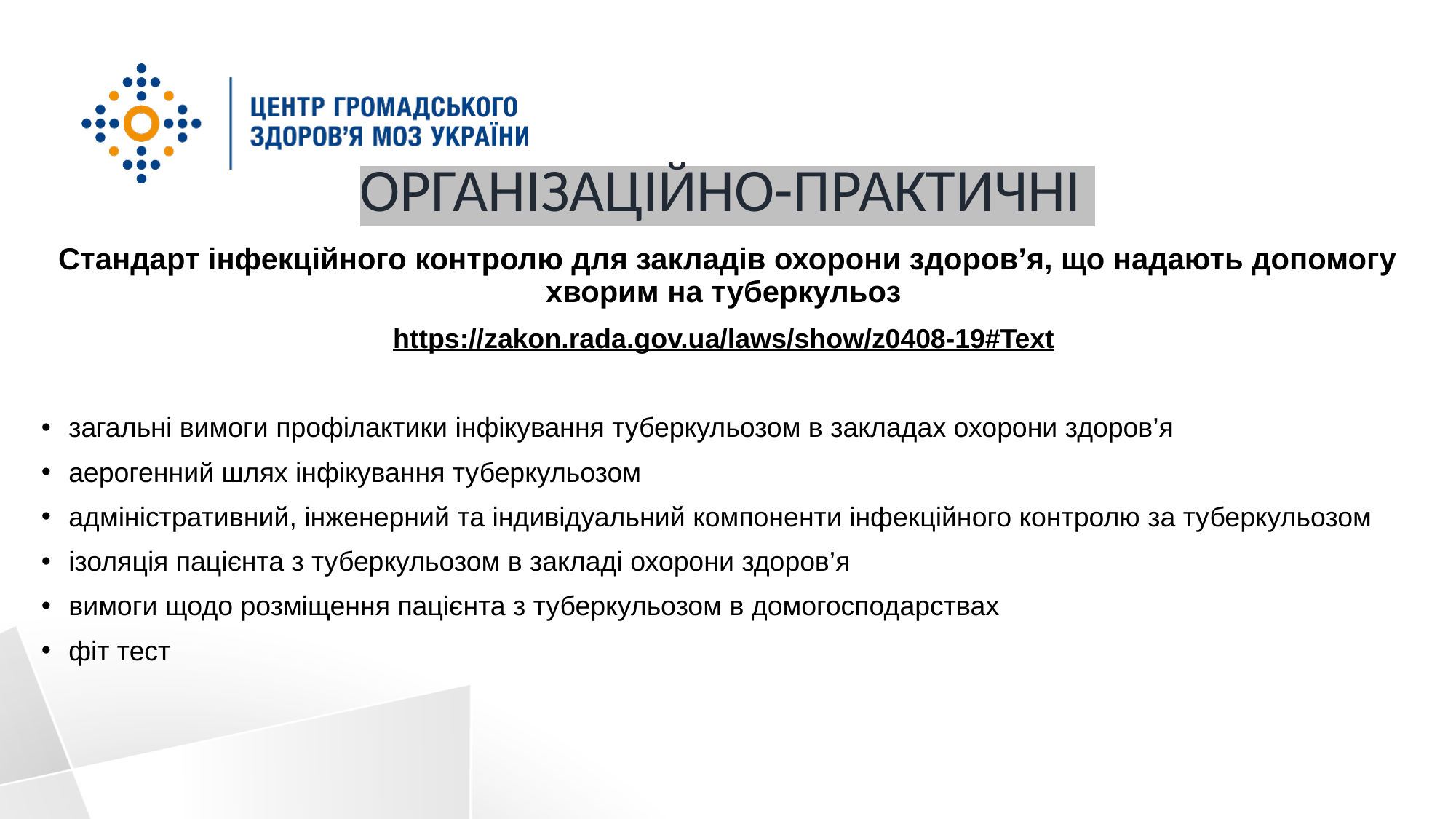

ОРГАНІЗАЦІЙНО-ПРАКТИЧНІ
Стандарт інфекційного контролю для закладів охорони здоров’я, що надають допомогу хворим на туберкульоз
https://zakon.rada.gov.ua/laws/show/z0408-19#Text

загальні вимоги профілактики інфікування туберкульозом в закладах охорони здоров’я
аерогенний шлях інфікування туберкульозом
адміністративний, інженерний та індивідуальний компоненти інфекційного контролю за туберкульозом
ізоляція пацієнта з туберкульозом в закладі охорони здоров’я
вимоги щодо розміщення пацієнта з туберкульозом в домогосподарствах
фіт тест